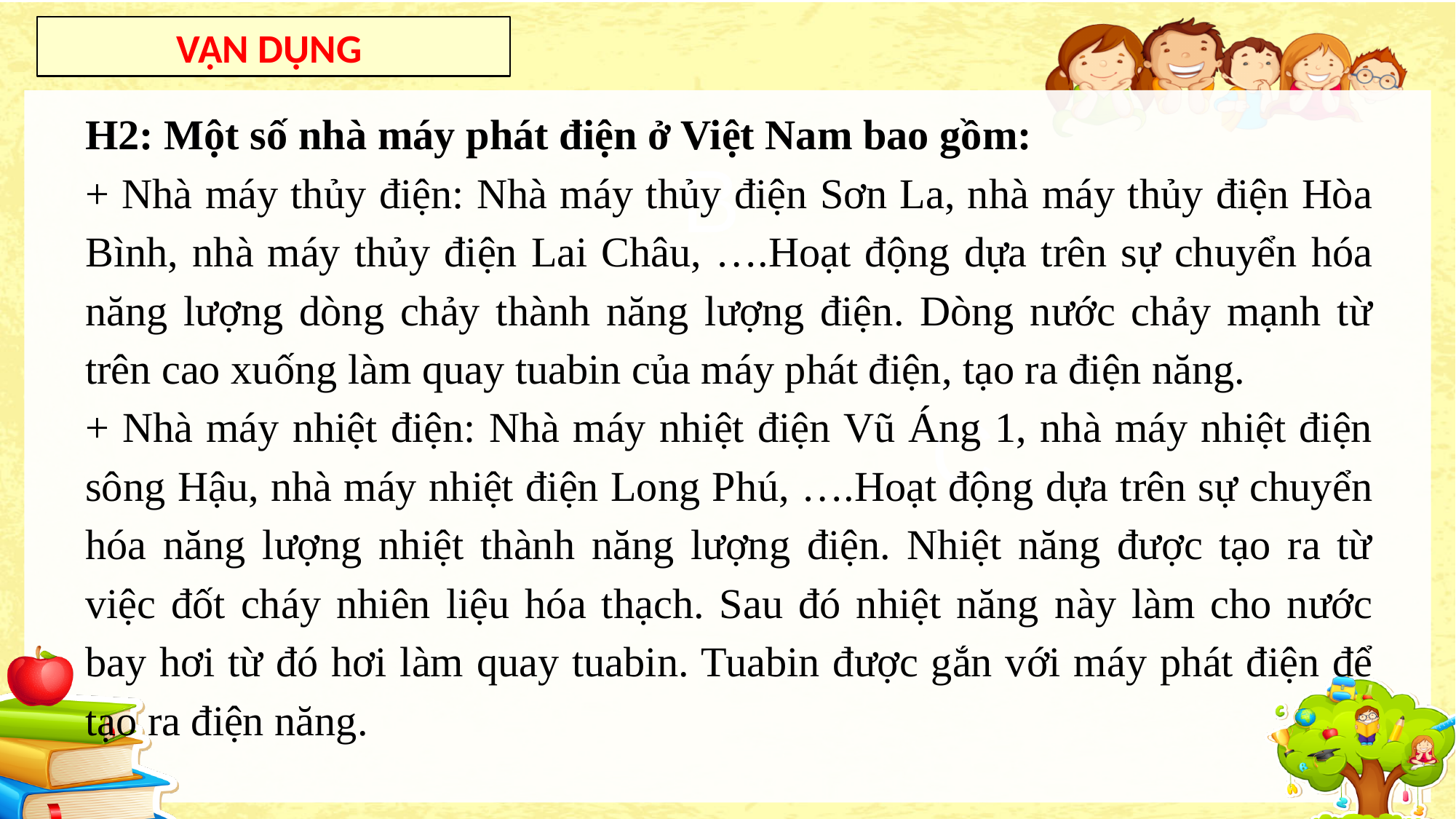

VẬN DỤNG
H2: Một số nhà máy phát điện ở Việt Nam bao gồm:
+ Nhà máy thủy điện: Nhà máy thủy điện Sơn La, nhà máy thủy điện Hòa Bình, nhà máy thủy điện Lai Châu, ….Hoạt động dựa trên sự chuyển hóa năng lượng dòng chảy thành năng lượng điện. Dòng nước chảy mạnh từ trên cao xuống làm quay tuabin của máy phát điện, tạo ra điện năng.
+ Nhà máy nhiệt điện: Nhà máy nhiệt điện Vũ Áng 1, nhà máy nhiệt điện sông Hậu, nhà máy nhiệt điện Long Phú, ….Hoạt động dựa trên sự chuyển hóa năng lượng nhiệt thành năng lượng điện. Nhiệt năng được tạo ra từ việc đốt cháy nhiên liệu hóa thạch. Sau đó nhiệt năng này làm cho nước bay hơi từ đó hơi làm quay tuabin. Tuabin được gắn với máy phát điện để tạo ra điện năng.
B
C